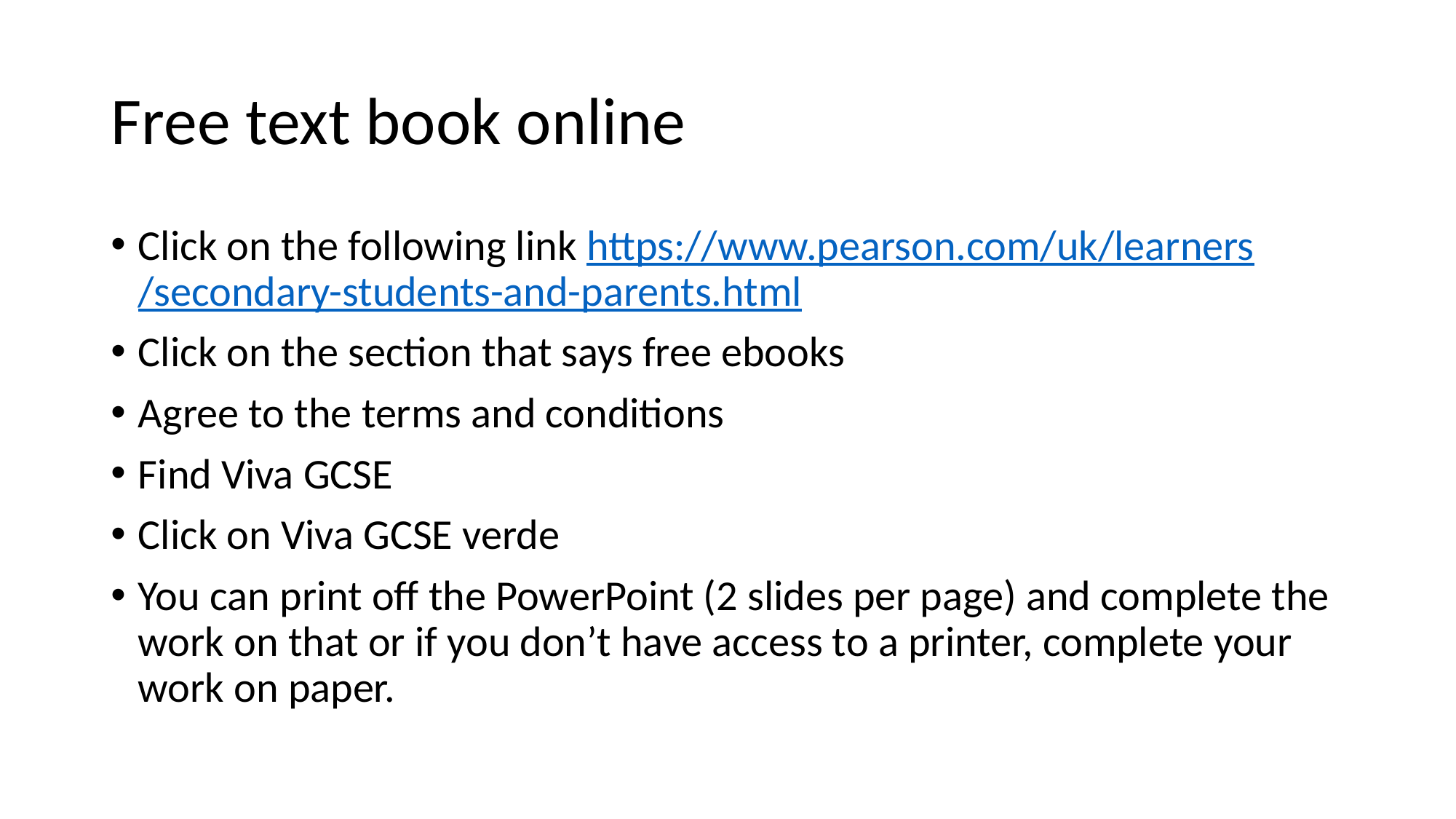

# Free text book online
Click on the following link https://www.pearson.com/uk/learners/secondary-students-and-parents.html
Click on the section that says free ebooks
Agree to the terms and conditions
Find Viva GCSE
Click on Viva GCSE verde
You can print off the PowerPoint (2 slides per page) and complete the work on that or if you don’t have access to a printer, complete your work on paper.